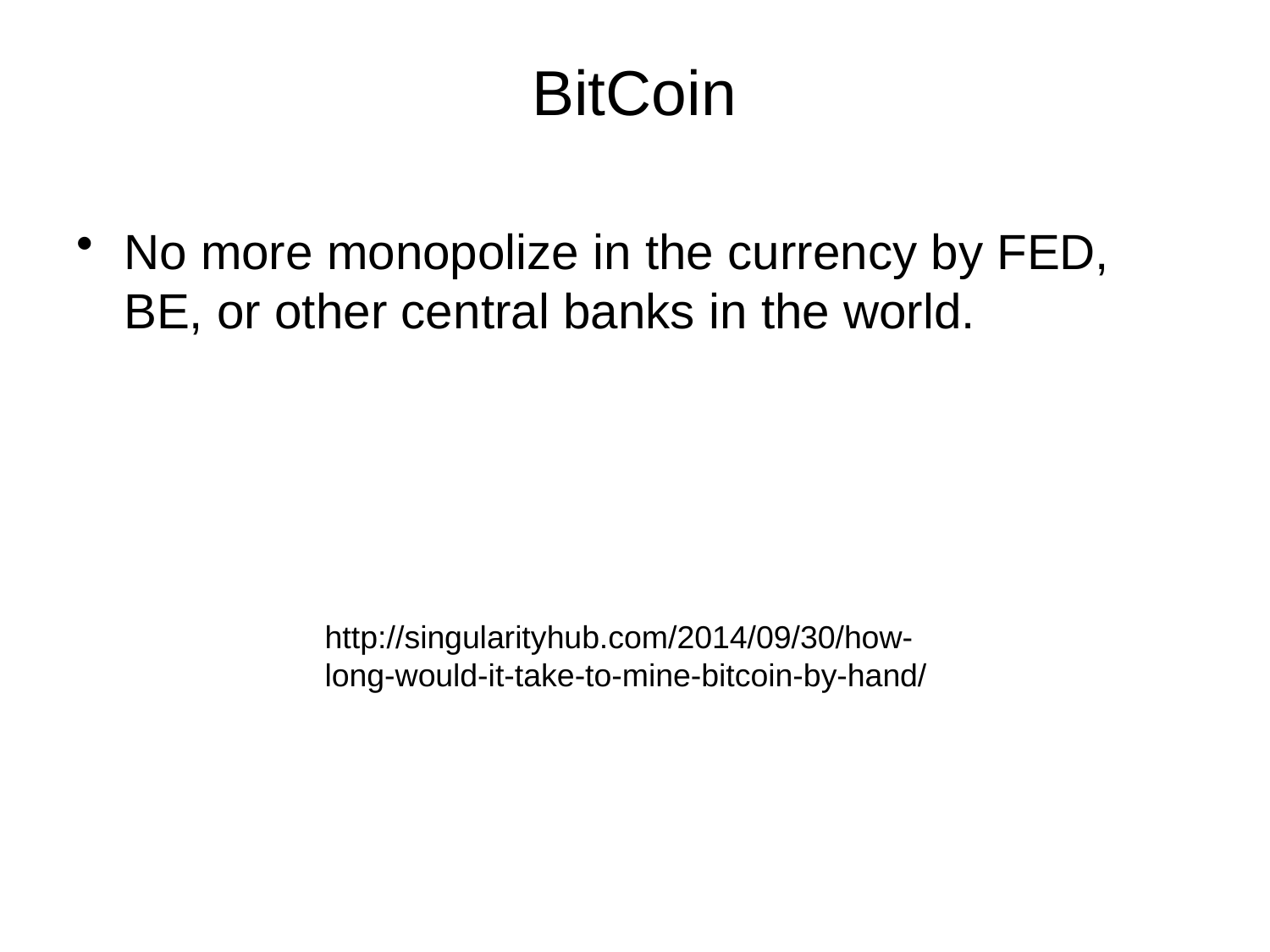

# BitCoin
No more monopolize in the currency by FED, BE, or other central banks in the world.
http://singularityhub.com/2014/09/30/how-long-would-it-take-to-mine-bitcoin-by-hand/